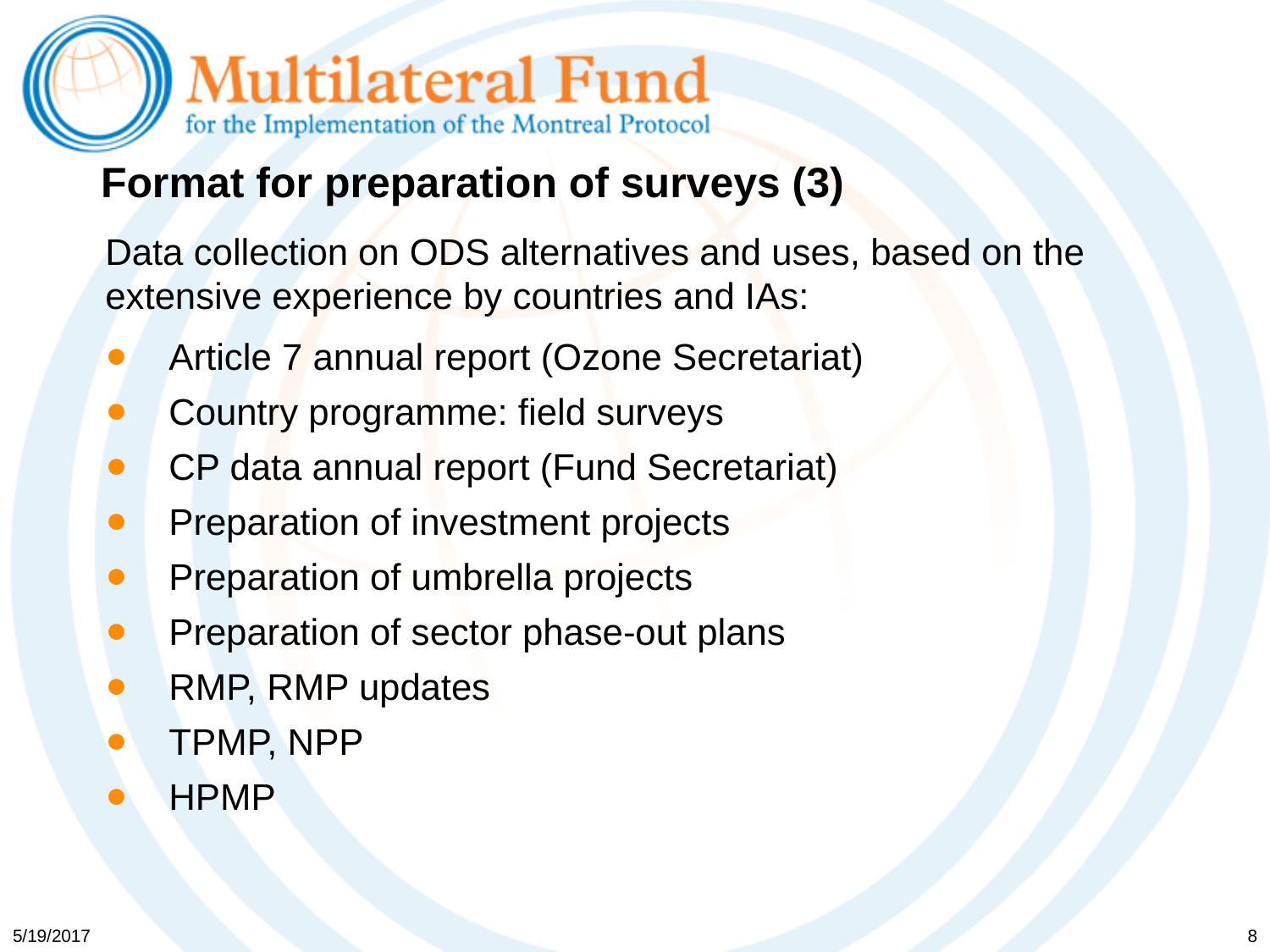

# Format for preparation of surveys (3)
Data collection on ODS alternatives and uses, based on the extensive experience by countries and IAs:
Article 7 annual report (Ozone Secretariat)
Country programme: field surveys
CP data annual report (Fund Secretariat)
Preparation of investment projects
Preparation of umbrella projects
Preparation of sector phase-out plans
RMP, RMP updates
TPMP, NPP
HPMP

5/19/2017
8